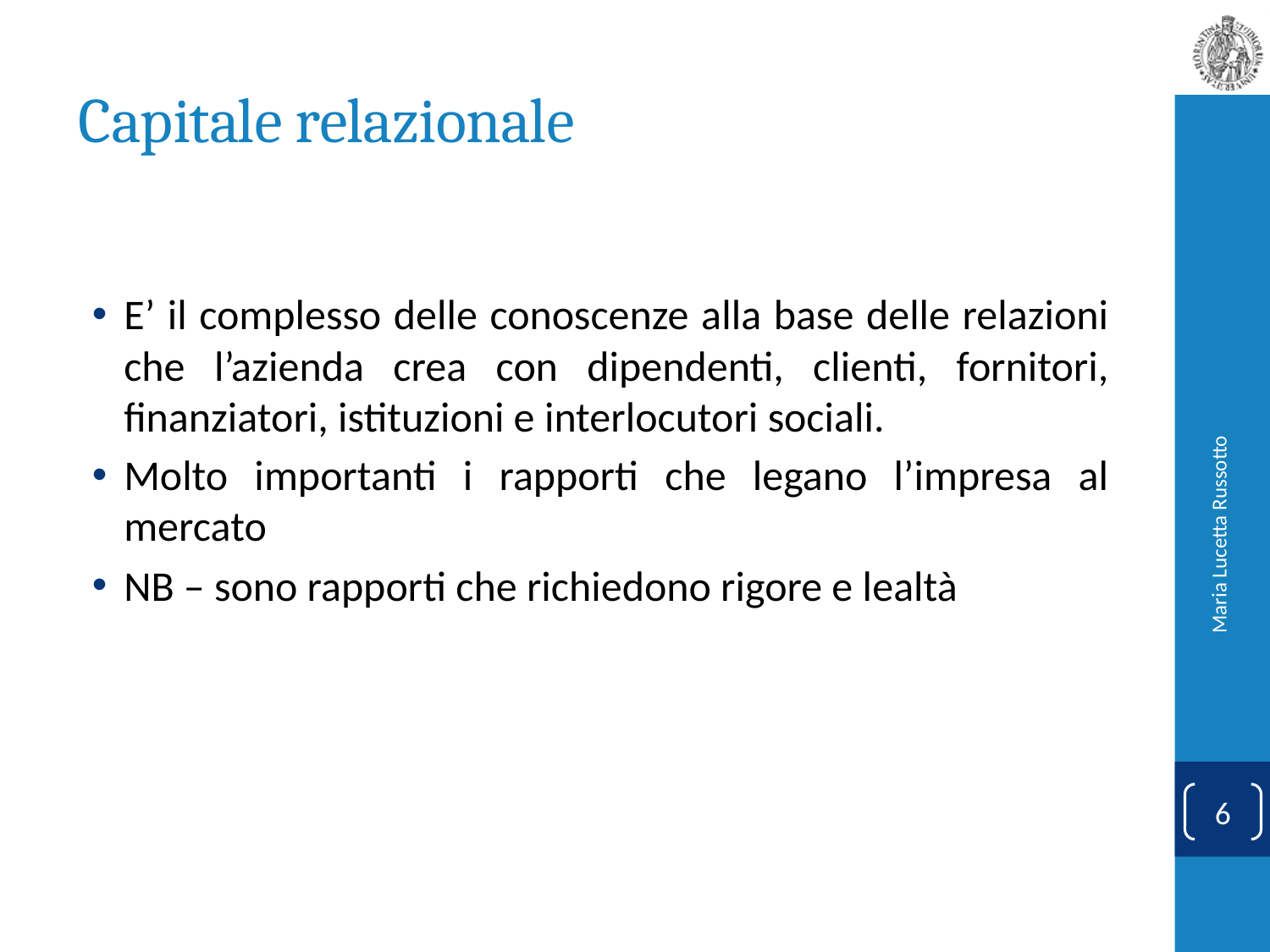

# Capitale relazionale

E’ il complesso delle conoscenze alla base delle relazioni che l’azienda crea con dipendenti, clienti, fornitori, finanziatori, istituzioni e interlocutori sociali.
Molto importanti i rapporti che legano l’impresa al mercato
NB – sono rapporti che richiedono rigore e lealtà
Maria Lucetta Russotto
6